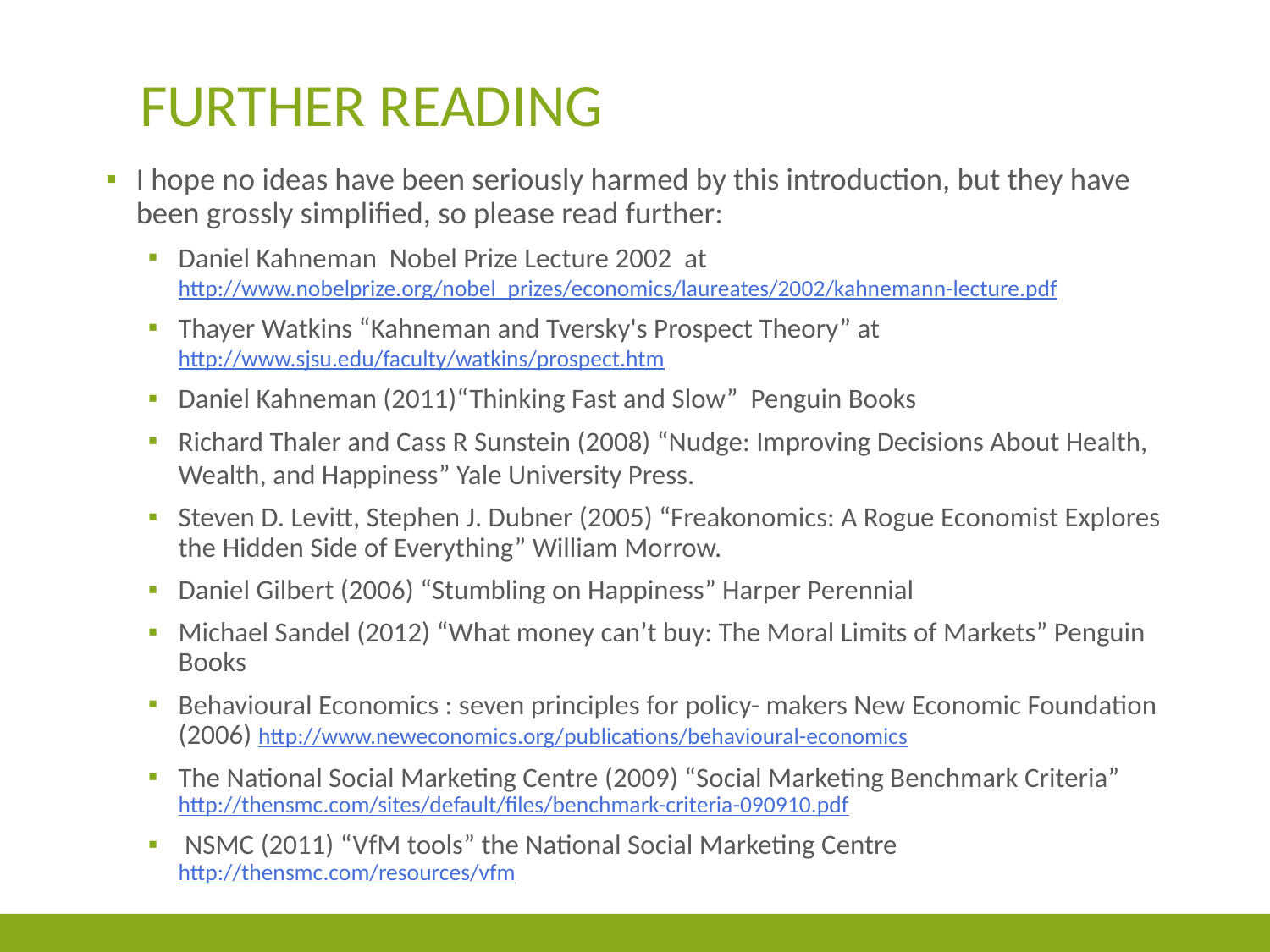

# Further Reading
I hope no ideas have been seriously harmed by this introduction, but they have been grossly simplified, so please read further:
Daniel Kahneman  Nobel Prize Lecture 2002  at http://www.nobelprize.org/nobel_prizes/economics/laureates/2002/kahnemann-lecture.pdf
Thayer Watkins “Kahneman and Tversky's Prospect Theory” at http://www.sjsu.edu/faculty/watkins/prospect.htm
Daniel Kahneman (2011)“Thinking Fast and Slow”  Penguin Books
Richard Thaler and Cass R Sunstein (2008) “Nudge: Improving Decisions About Health, Wealth, and Happiness” Yale University Press.
Steven D. Levitt, Stephen J. Dubner (2005) “Freakonomics: A Rogue Economist Explores the Hidden Side of Everything” William Morrow.
Daniel Gilbert (2006) “Stumbling on Happiness” Harper Perennial
Michael Sandel (2012) “What money can’t buy: The Moral Limits of Markets” Penguin Books
Behavioural Economics : seven principles for policy- makers New Economic Foundation (2006) http://www.neweconomics.org/publications/behavioural-economics
The National Social Marketing Centre (2009) “Social Marketing Benchmark Criteria” http://thensmc.com/sites/default/files/benchmark-criteria-090910.pdf
 NSMC (2011) “VfM tools” the National Social Marketing Centre http://thensmc.com/resources/vfm